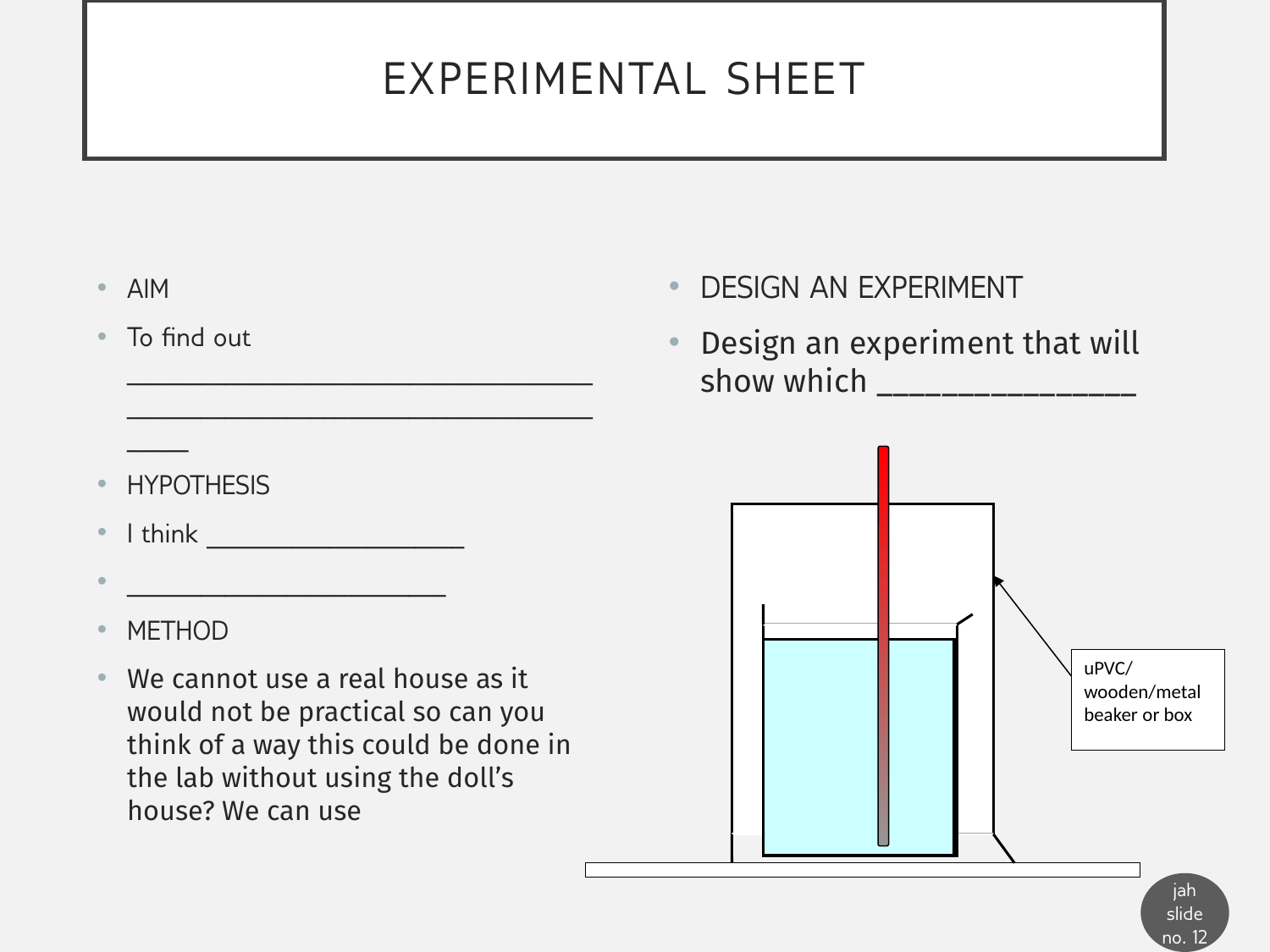

# Experimental Sheet
DESIGN AN EXPERIMENT
Design an experiment that will show which ________________

AIM
To find out _________________________________________________________________________________
HYPOTHESIS
I think _____________________
__________________________
METHOD
We cannot use a real house as it would not be practical so can you think of a way this could be done in the lab without using the doll’s house? We can use

uPVC/wooden/metal beaker or box

jah slide no. 12